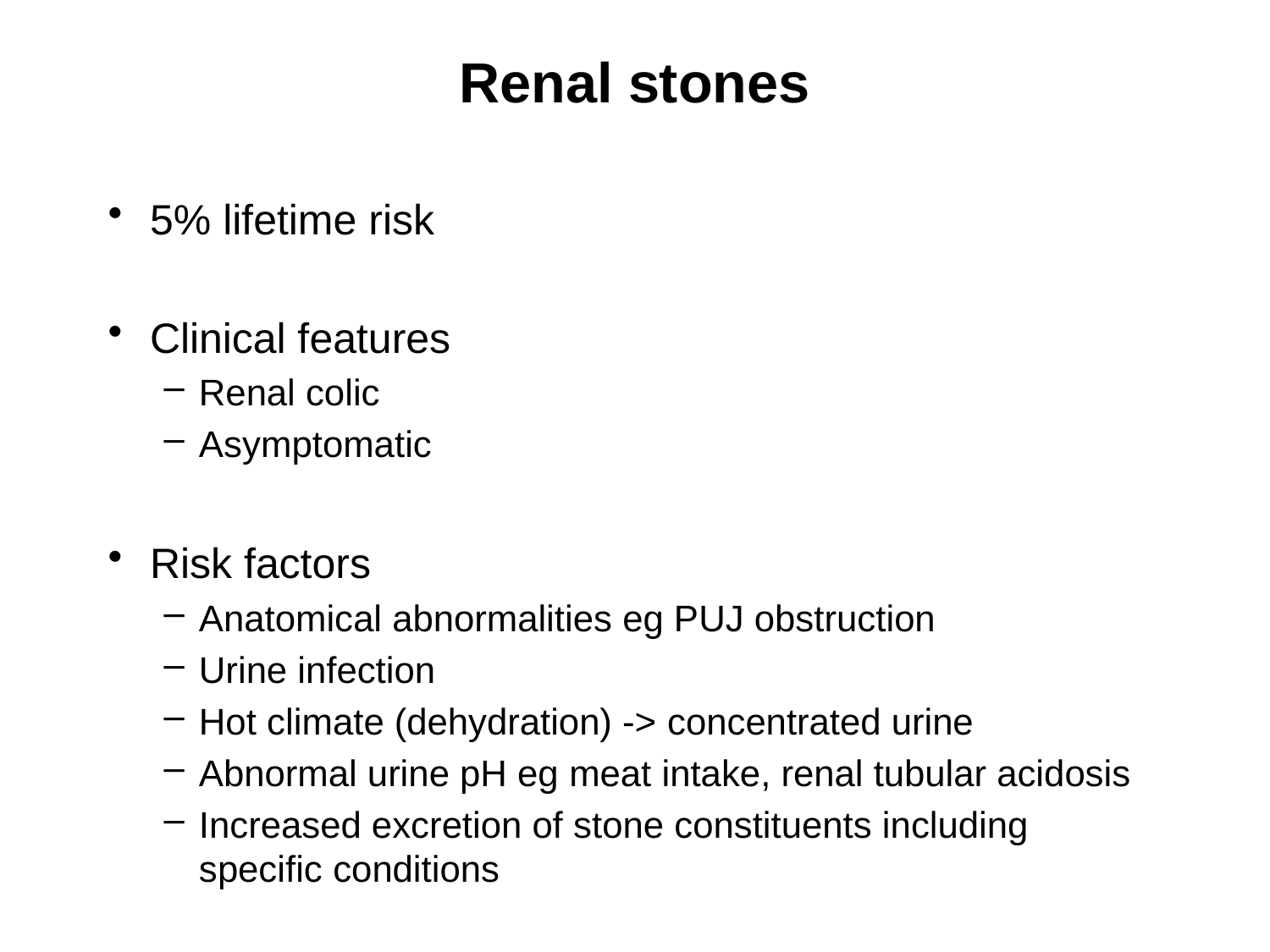

# Renal stones
5% lifetime risk

Clinical features
Renal colic
Asymptomatic

Risk factors
Anatomical abnormalities eg PUJ obstruction
Urine infection
Hot climate (dehydration) -> concentrated urine
Abnormal urine pH eg meat intake, renal tubular acidosis
Increased excretion of stone constituents including specific conditions